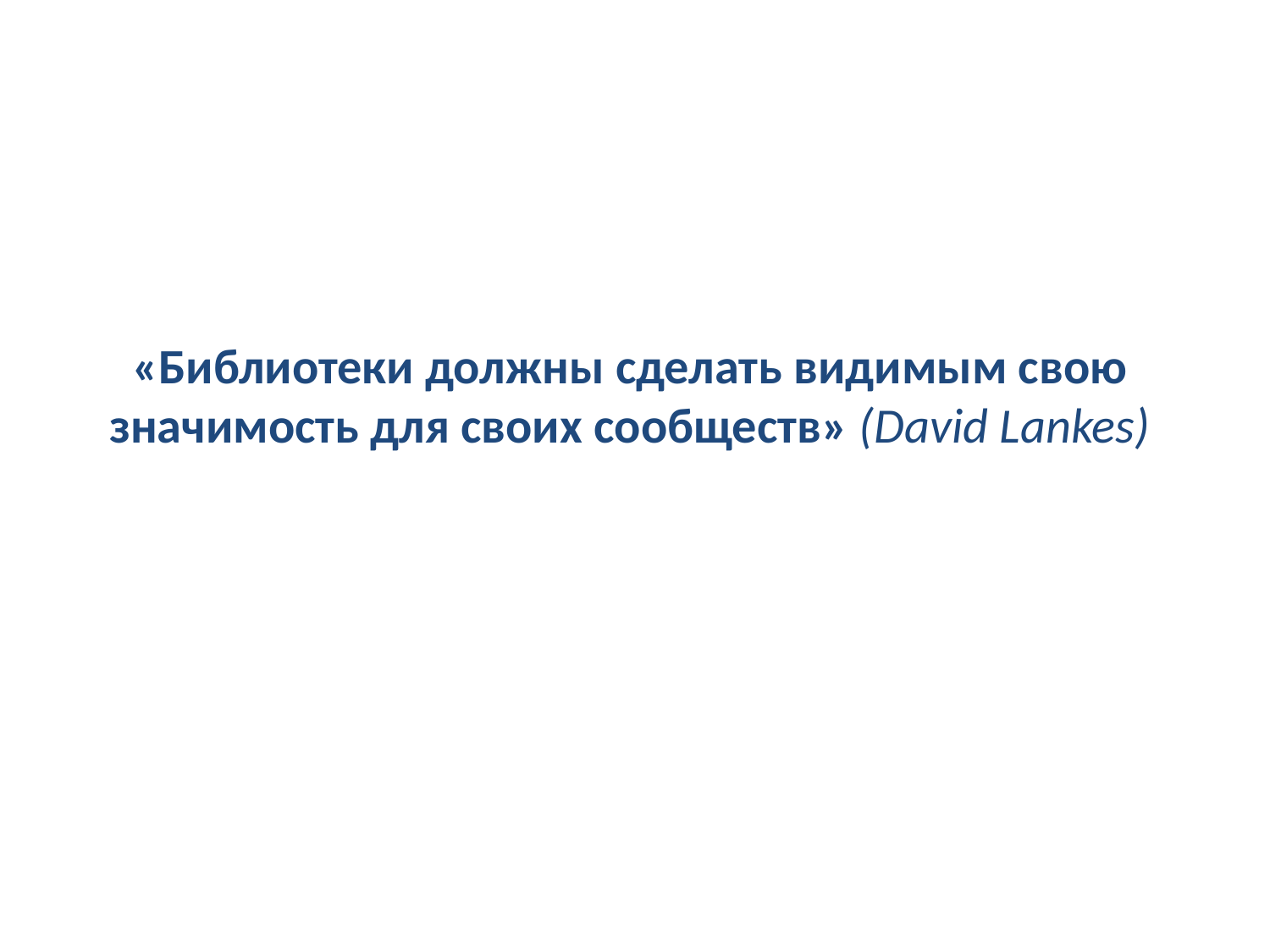

# «Библиотеки должны сделать видимым свою значимость для своих сообществ» (David Lankes)